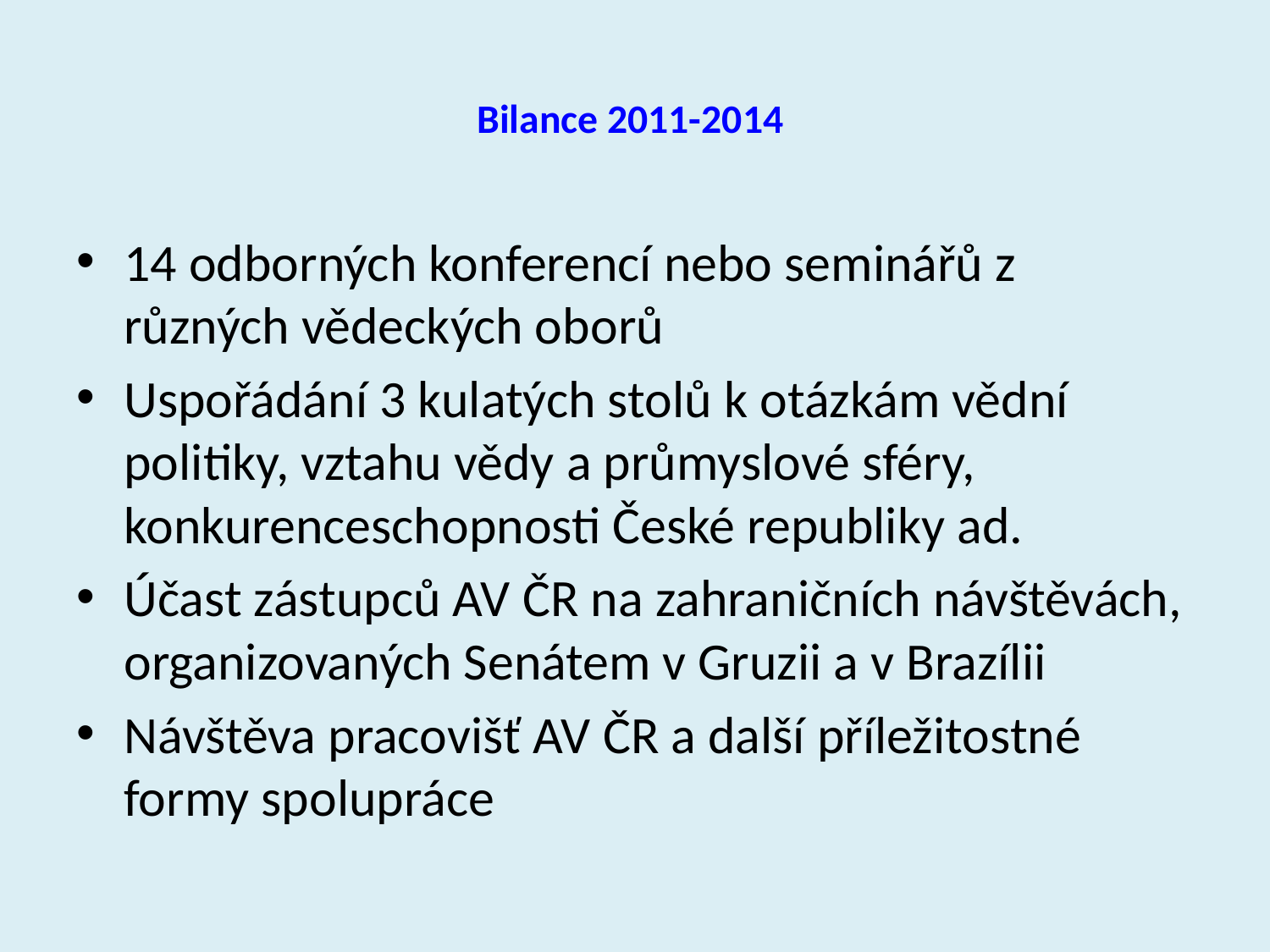

# Bilance 2011-2014
14 odborných konferencí nebo seminářů z různých vědeckých oborů
Uspořádání 3 kulatých stolů k otázkám vědní politiky, vztahu vědy a průmyslové sféry, konkurenceschopnosti České republiky ad.
Účast zástupců AV ČR na zahraničních návštěvách, organizovaných Senátem v Gruzii a v Brazílii
Návštěva pracovišť AV ČR a další příležitostné formy spolupráce